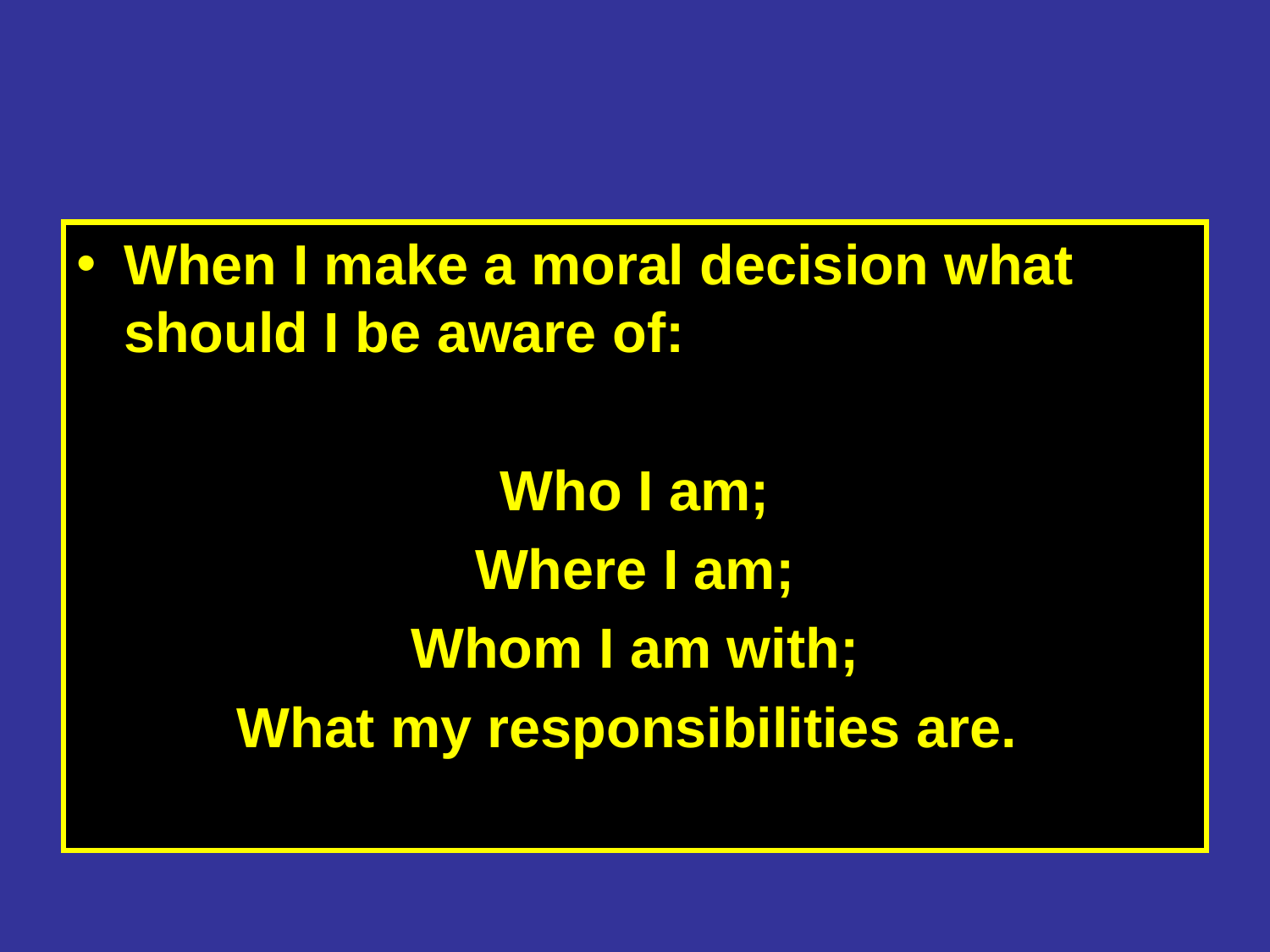

When I make a moral decision what should I be aware of:

Who I am;
Where I am;
Whom I am with;
What my responsibilities are.